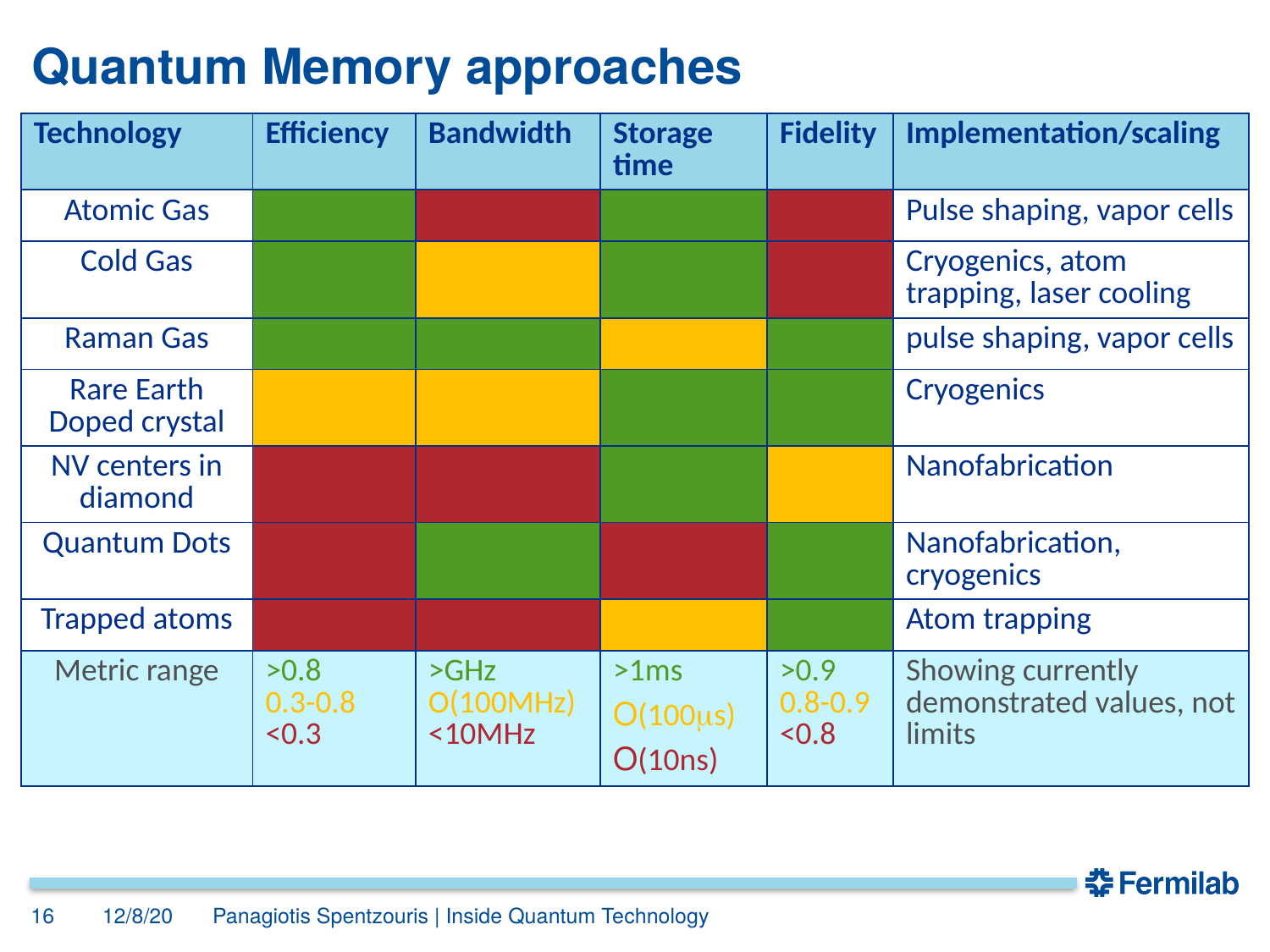

# Quantum Memory approaches
| Technology | Efficiency | Bandwidth | Storage time | Fidelity | Implementation/scaling |
| --- | --- | --- | --- | --- | --- |
| Atomic Gas |  |  |  |  | Pulse shaping, vapor cells |
| Cold Gas |  |  |  |  | Cryogenics, atom trapping, laser cooling |
| Raman Gas |  |  |  |  | pulse shaping, vapor cells |
| Rare Earth Doped crystal |  |  |  |  | Cryogenics |
| NV centers in diamond |  |  |  |  | Nanofabrication |
| Quantum Dots |  |  |  |  | Nanofabrication, cryogenics |
| Trapped atoms |  |  |  |  | Atom trapping |
| Metric range | >0.8 0.3-0.8 <0.3 | >GHz O(100MHz) <10MHz | >1ms O(100μs) O(10ns) | >0.9 0.8-0.9 <0.8 | Showing currently demonstrated values, not limits |
16
12/8/20
Panagiotis Spentzouris | Inside Quantum Technology